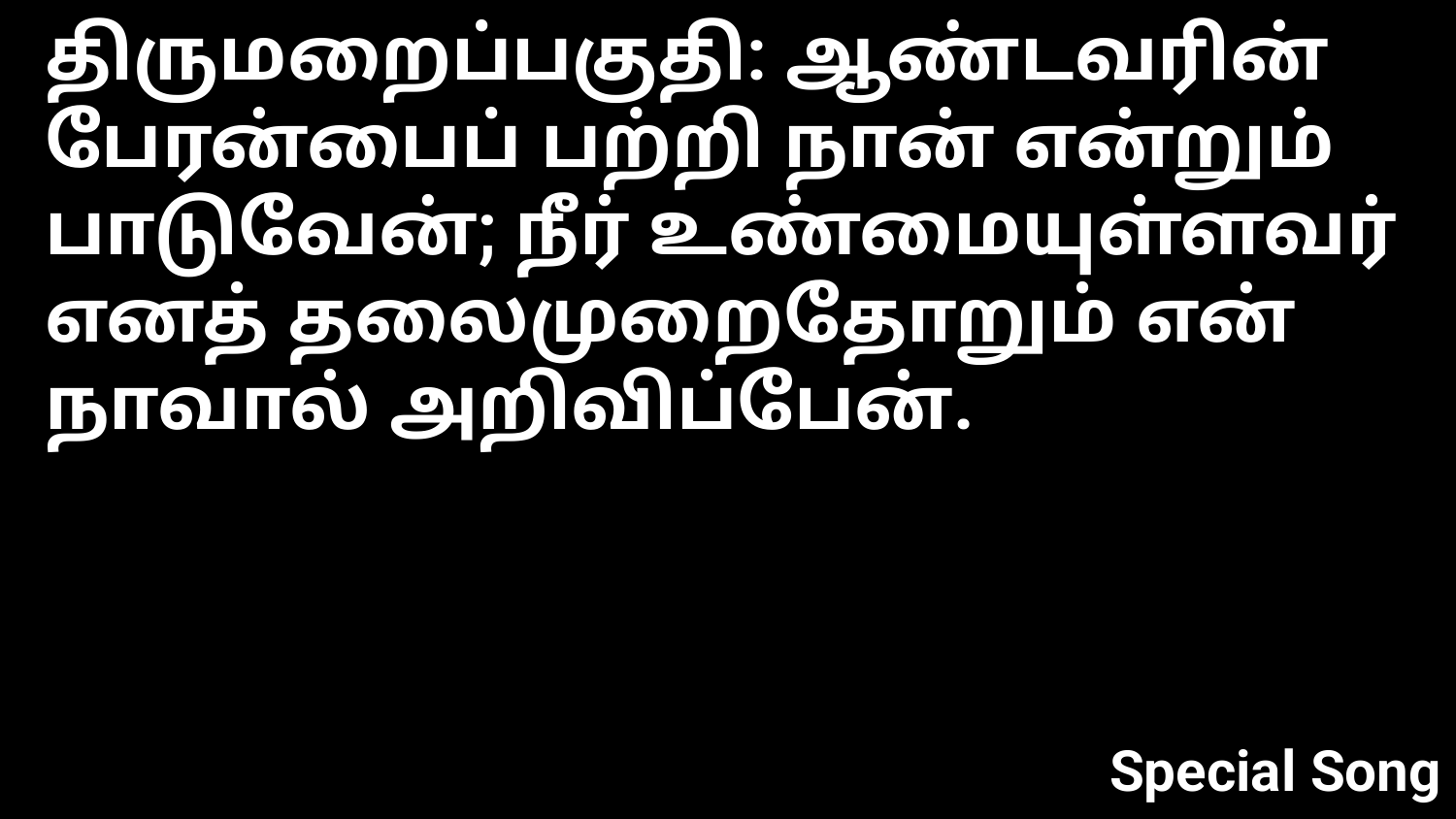

திருமறைப்பகுதி: ஆண்டவரின் பேரன்பைப் பற்றி நான் என்றும் பாடுவேன்; நீர் உண்மையுள்ளவர் எனத் தலைமுறைதோறும் என் நாவால் அறிவிப்பேன்.

Special Song